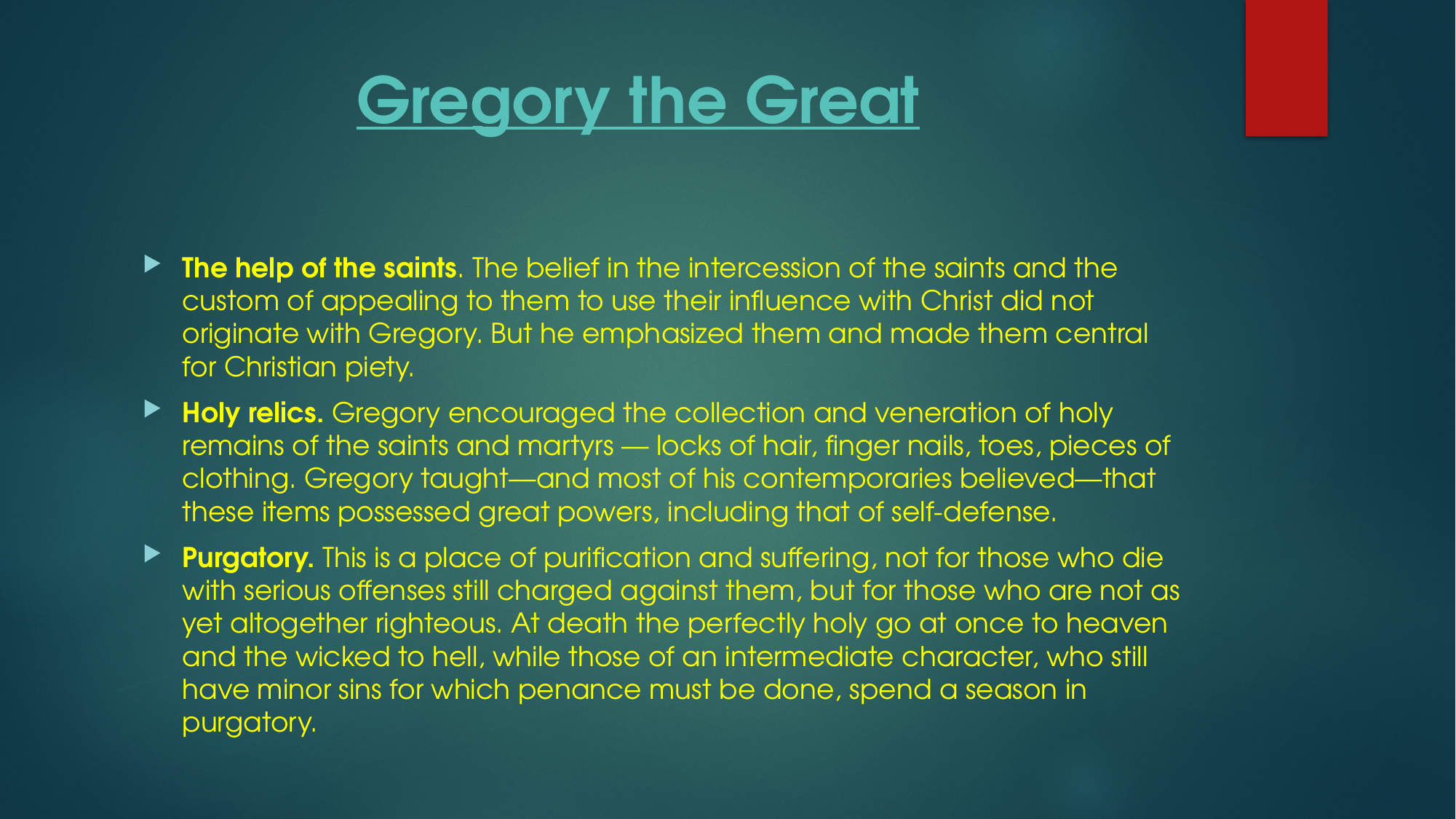

# Gregory the Great
The help of the saints. The belief in the intercession of the saints and the custom of appealing to them to use their influence with Christ did not originate with Gregory. But he emphasized them and made them central for Christian piety.
Holy relics. Gregory encouraged the collection and veneration of holy remains of the saints and martyrs — locks of hair, finger nails, toes, pieces of clothing. Gregory taught—and most of his contemporaries believed—that these items possessed great powers, including that of self-defense.
Purgatory. This is a place of purification and suffering, not for those who die with serious offenses still charged against them, but for those who are not as yet altogether righteous. At death the perfectly holy go at once to heaven and the wicked to hell, while those of an intermediate character, who still have minor sins for which penance must be done, spend a season in purgatory.